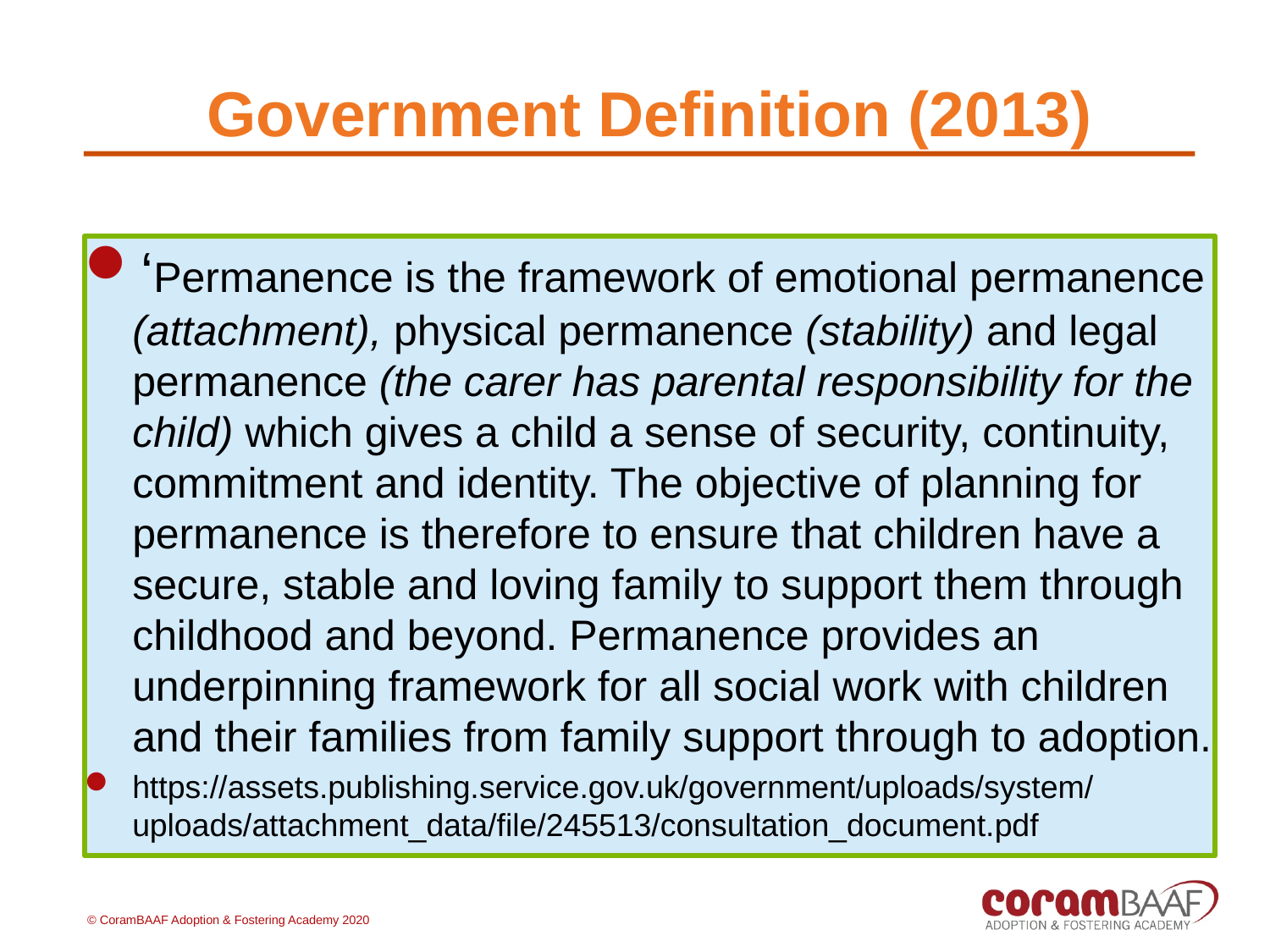

# Government Definition (2013)
‘Permanence is the framework of emotional permanence (attachment), physical permanence (stability) and legal permanence (the carer has parental responsibility for the child) which gives a child a sense of security, continuity, commitment and identity. The objective of planning for permanence is therefore to ensure that children have a secure, stable and loving family to support them through childhood and beyond. Permanence provides an underpinning framework for all social work with children and their families from family support through to adoption.
https://assets.publishing.service.gov.uk/government/uploads/system/uploads/attachment_data/file/245513/consultation_document.pdf
© CoramBAAF Adoption & Fostering Academy 2020